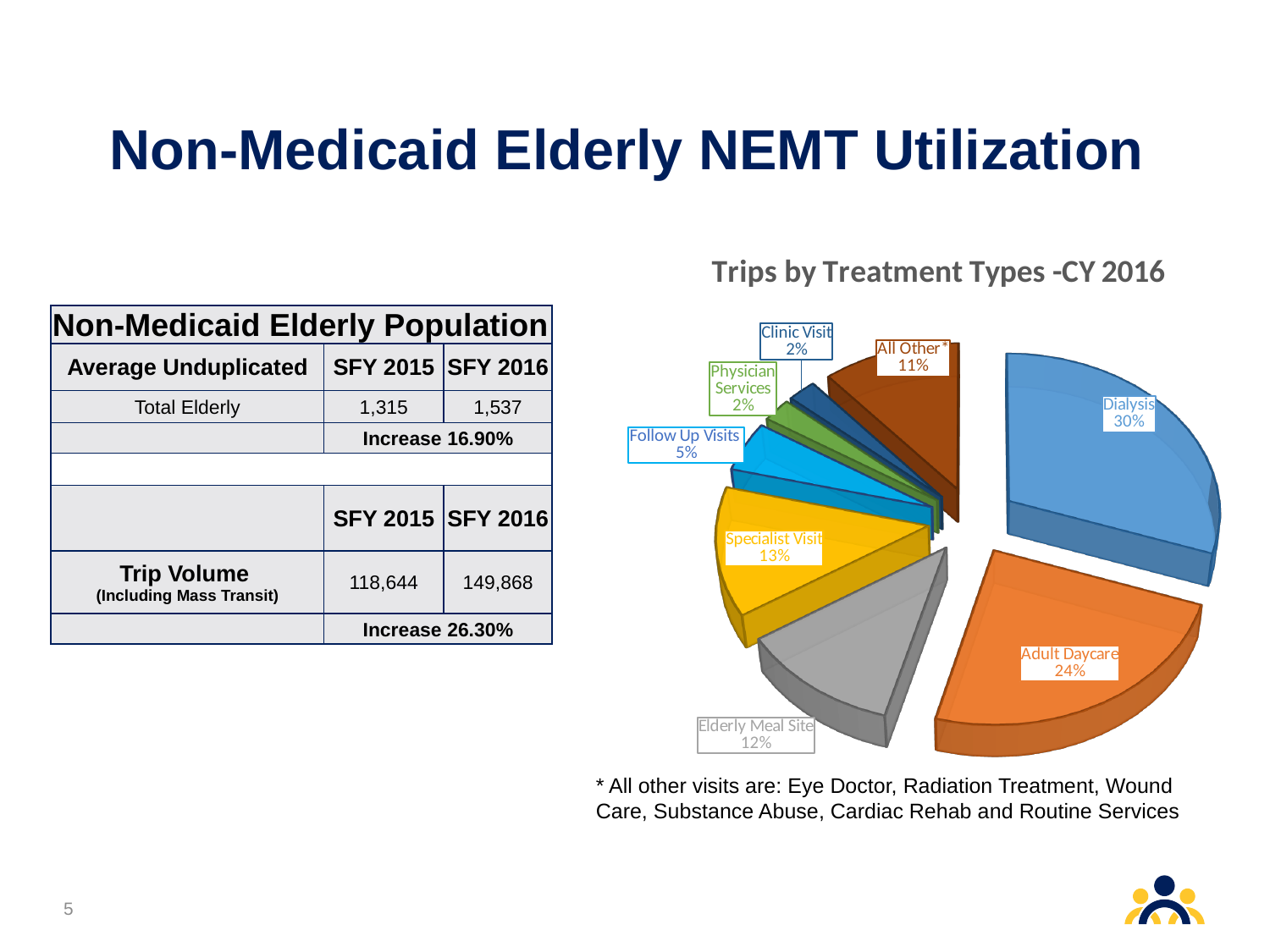

# Non-Medicaid Elderly NEMT Utilization

[unsupported chart]

| Non-Medicaid Elderly Population |  |  |
| --- | --- | --- |
| Average Unduplicated | SFY 2015 | SFY 2016 |
| Total Elderly | 1,315 | 1,537 |
|  | Increase 16.90% |  |
|  |  |  |
|  | SFY 2015 | SFY 2016 |
| Trip Volume (Including Mass Transit) | 118,644 | 149,868 |
|  | Increase 26.30% |  |
* All other visits are: Eye Doctor, Radiation Treatment, Wound Care, Substance Abuse, Cardiac Rehab and Routine Services

5